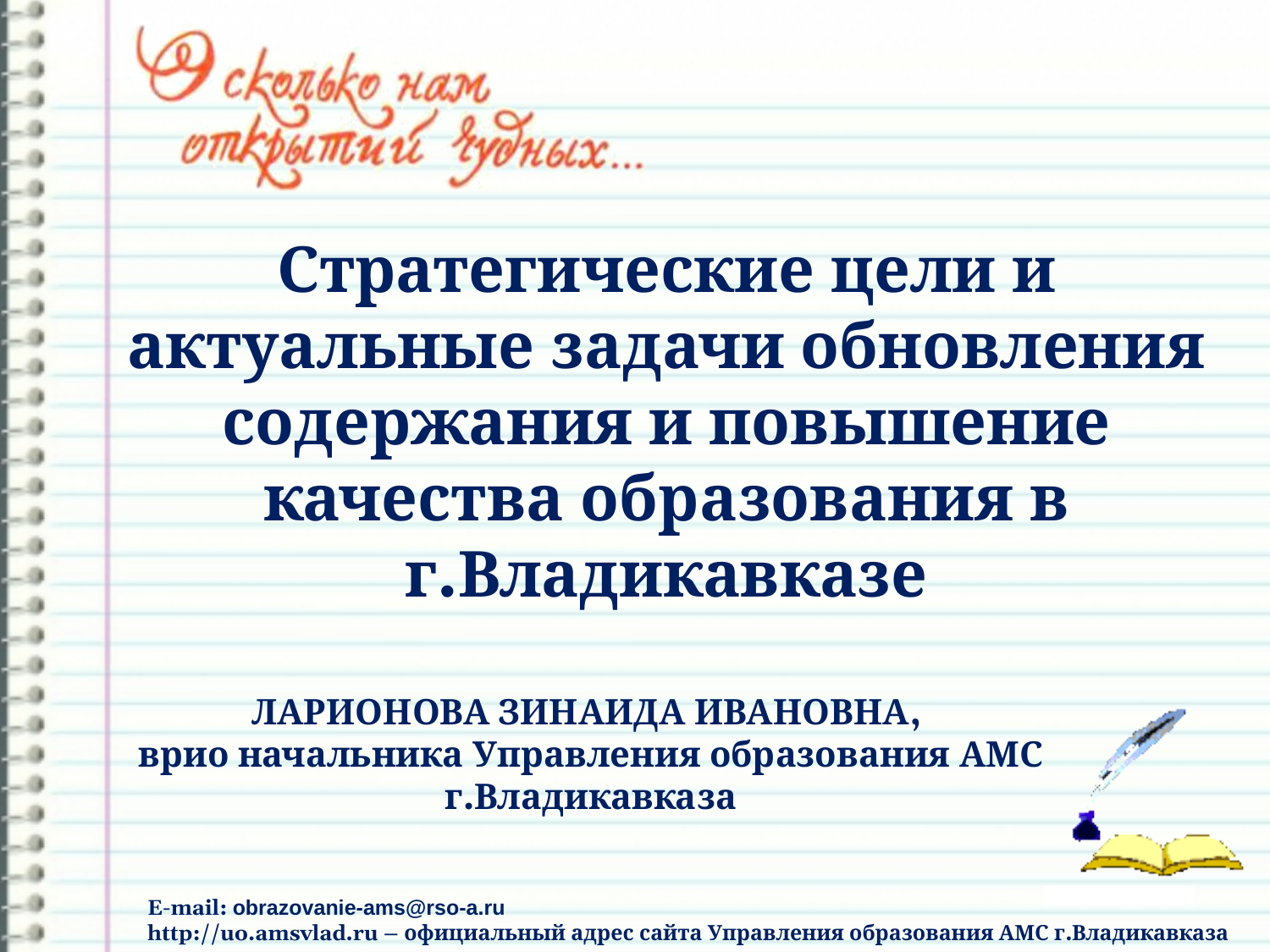

Стратегические цели и актуальные задачи обновления содержания и повышение качества образования в г.Владикавказе
ЛАРИОНОВА ЗИНАИДА ИВАНОВНА,
врио начальника Управления образования АМС г.Владикавказа

E-mail: obrazovanie-ams@rso-a.ru
http://uo.amsvlad.ru – официальный адрес сайта Управления образования АМС г.Владикавказа